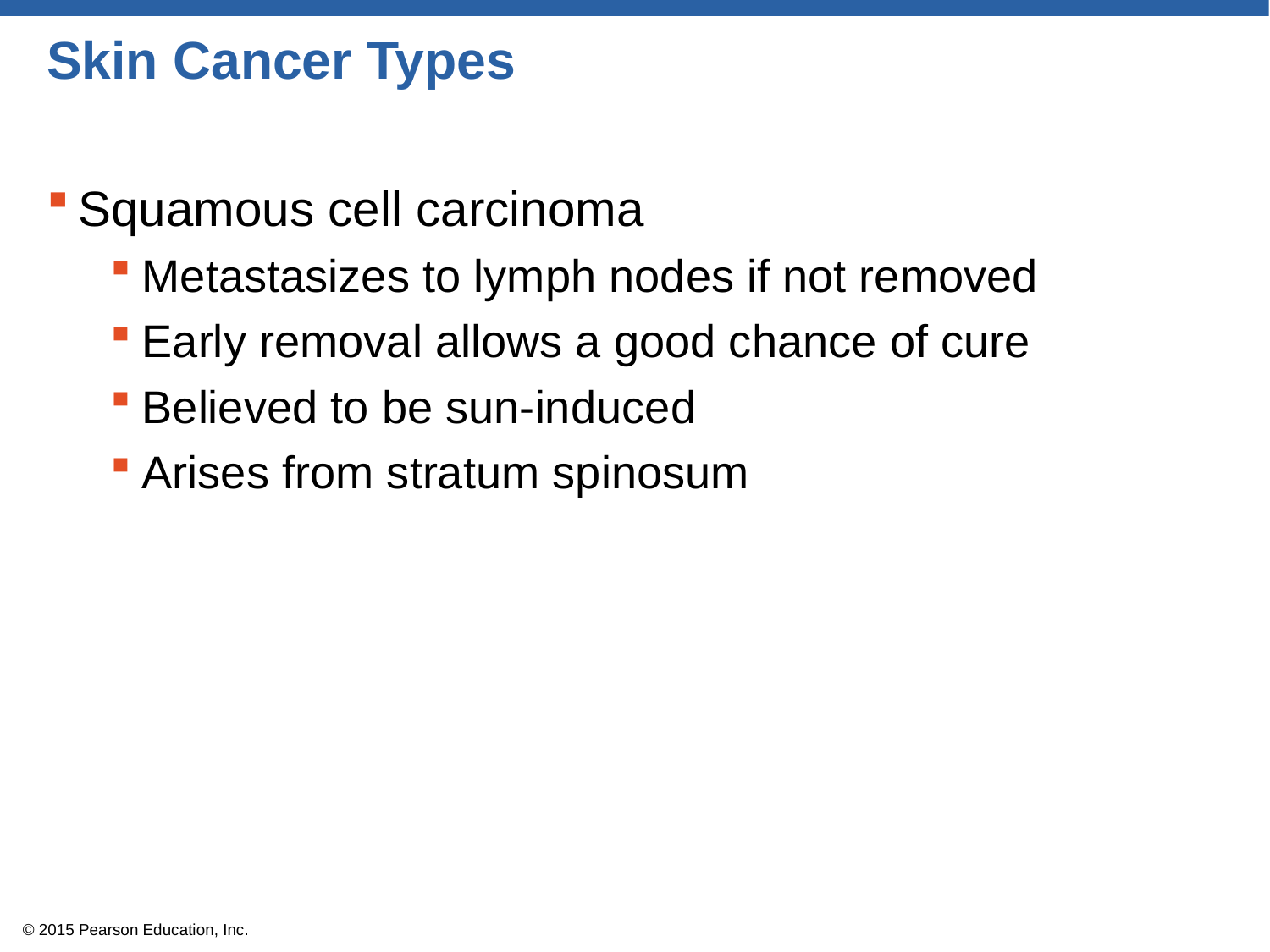

# Skin Cancer Types
Squamous cell carcinoma
Metastasizes to lymph nodes if not removed
Early removal allows a good chance of cure
Believed to be sun-induced
Arises from stratum spinosum

© 2015 Pearson Education, Inc.